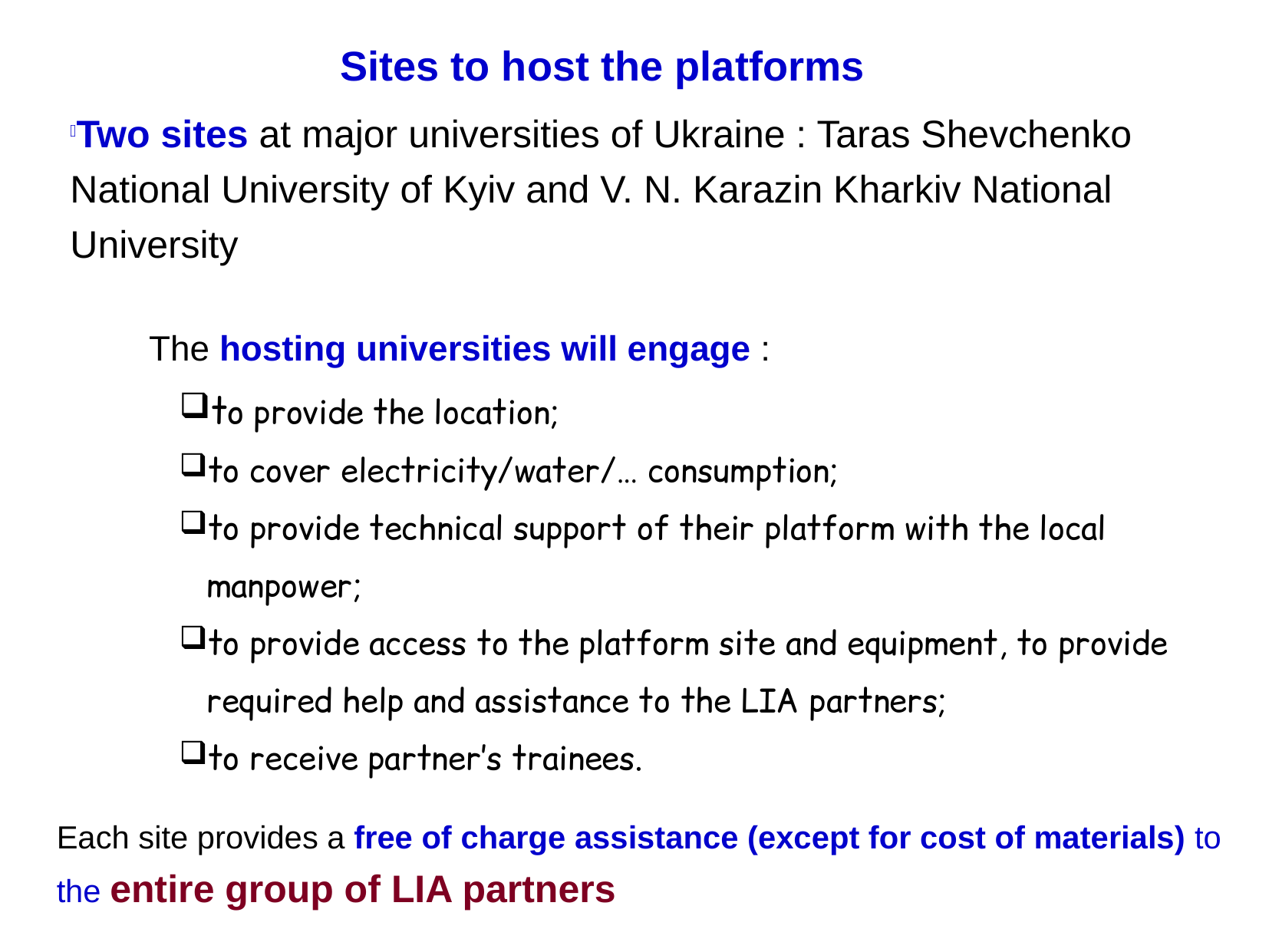

Sites to host the platforms
Two sites at major universities of Ukraine : Taras Shevchenko National University of Kyiv and V. N. Karazin Kharkiv National University
The hosting universities will engage :
to provide the location;
to cover electricity/water/… consumption;
to provide technical support of their platform with the local manpower;
to provide access to the platform site and equipment, to provide required help and assistance to the LIA partners;
to receive partner’s trainees.
Each site provides a free of charge assistance (except for cost of materials) to the entire group of LIA partners